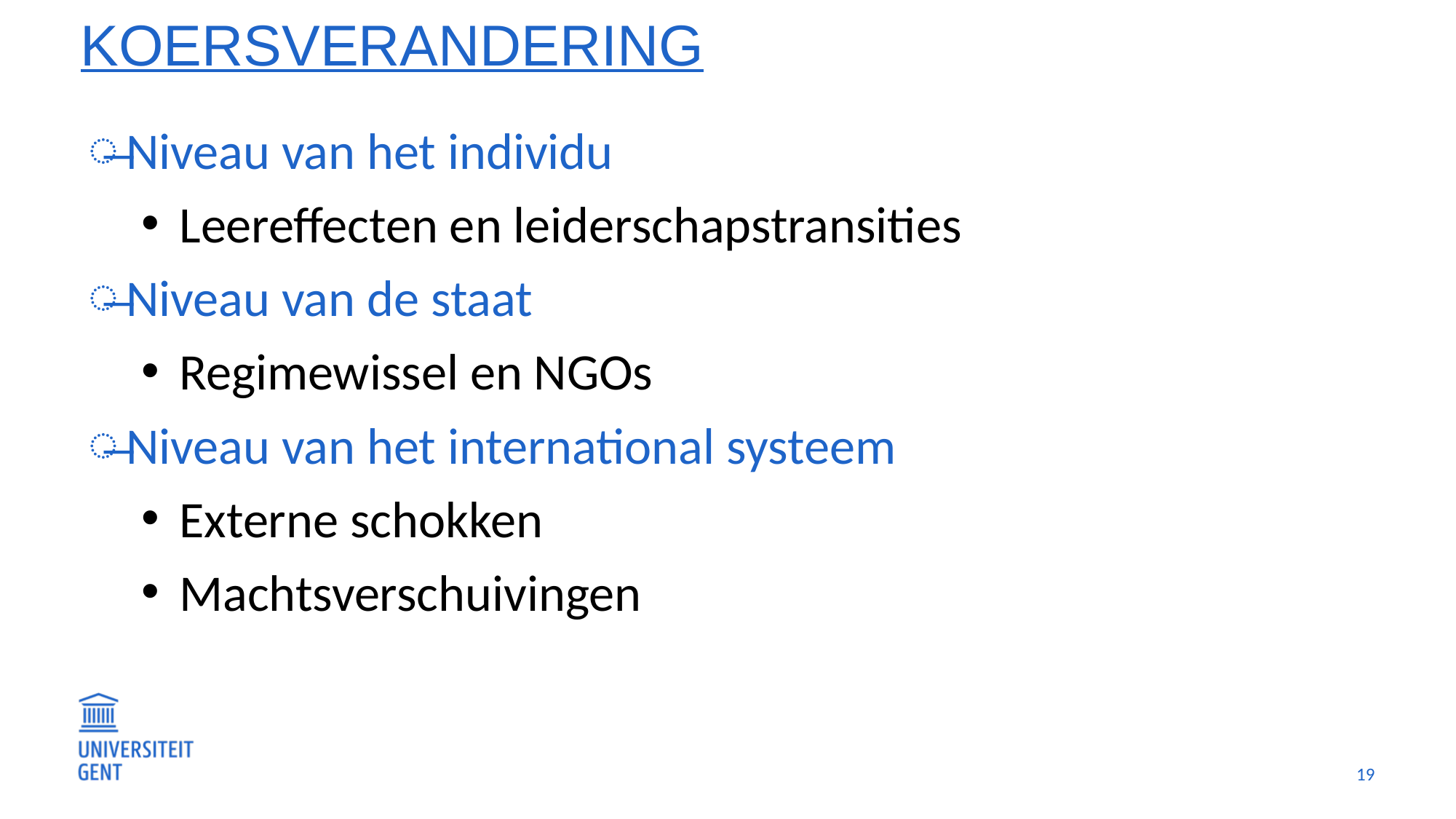

# Koersverandering
Niveau van het individu
Leereffecten en leiderschapstransities
Niveau van de staat
Regimewissel en NGOs
Niveau van het international systeem
Externe schokken
Machtsverschuivingen
19